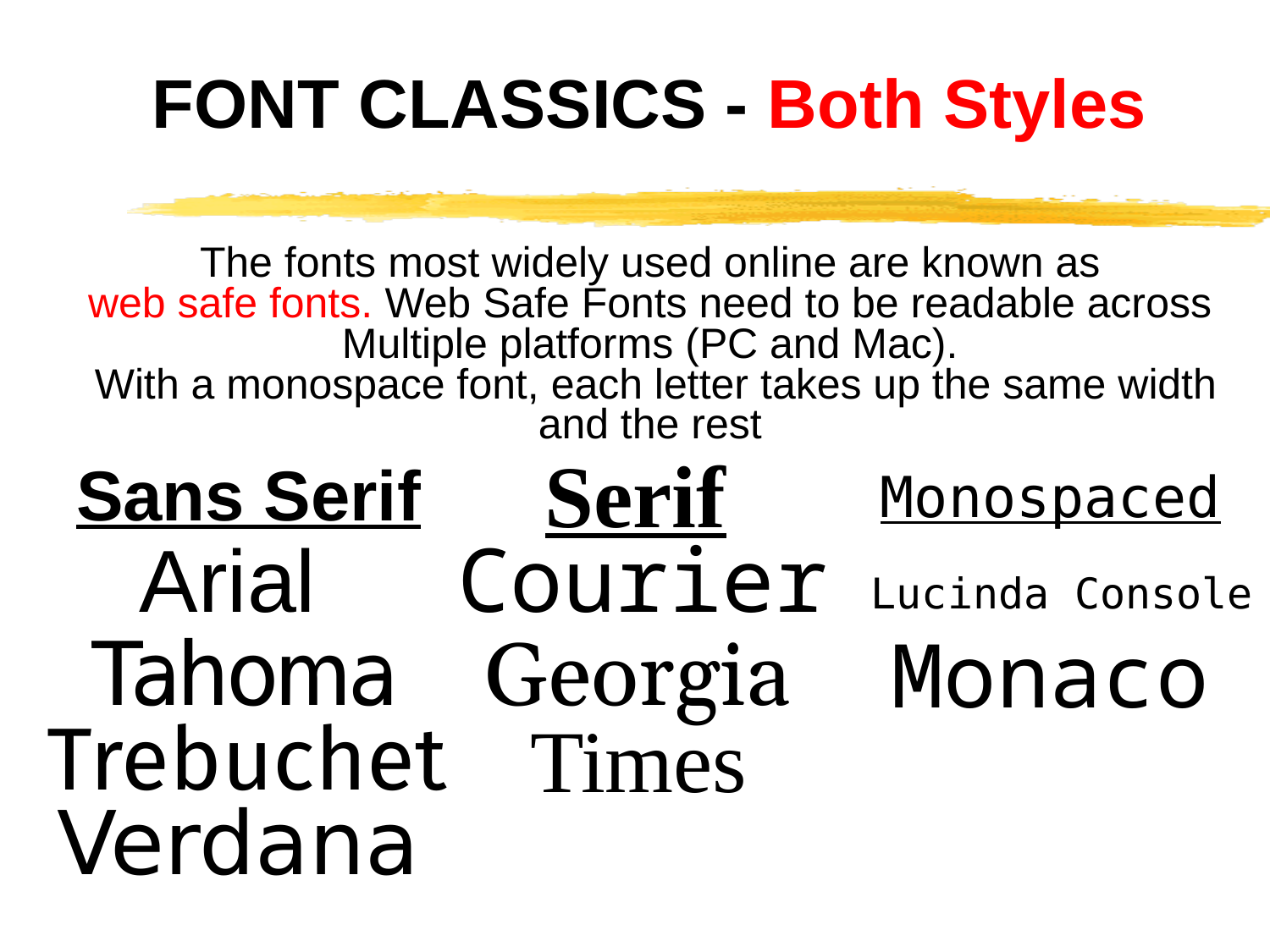

FONT CLASSICS - Both Styles
The fonts most widely used online are known as
web safe fonts. Web Safe Fonts need to be readable across
Multiple platforms (PC and Mac).
With a monospace font, each letter takes up the same width and the rest
 Serif
Sans Serif
Monospaced
Arial
Courier
Lucinda Console
Tahoma
Georgia
Monaco
Trebuchet
Times
Verdana